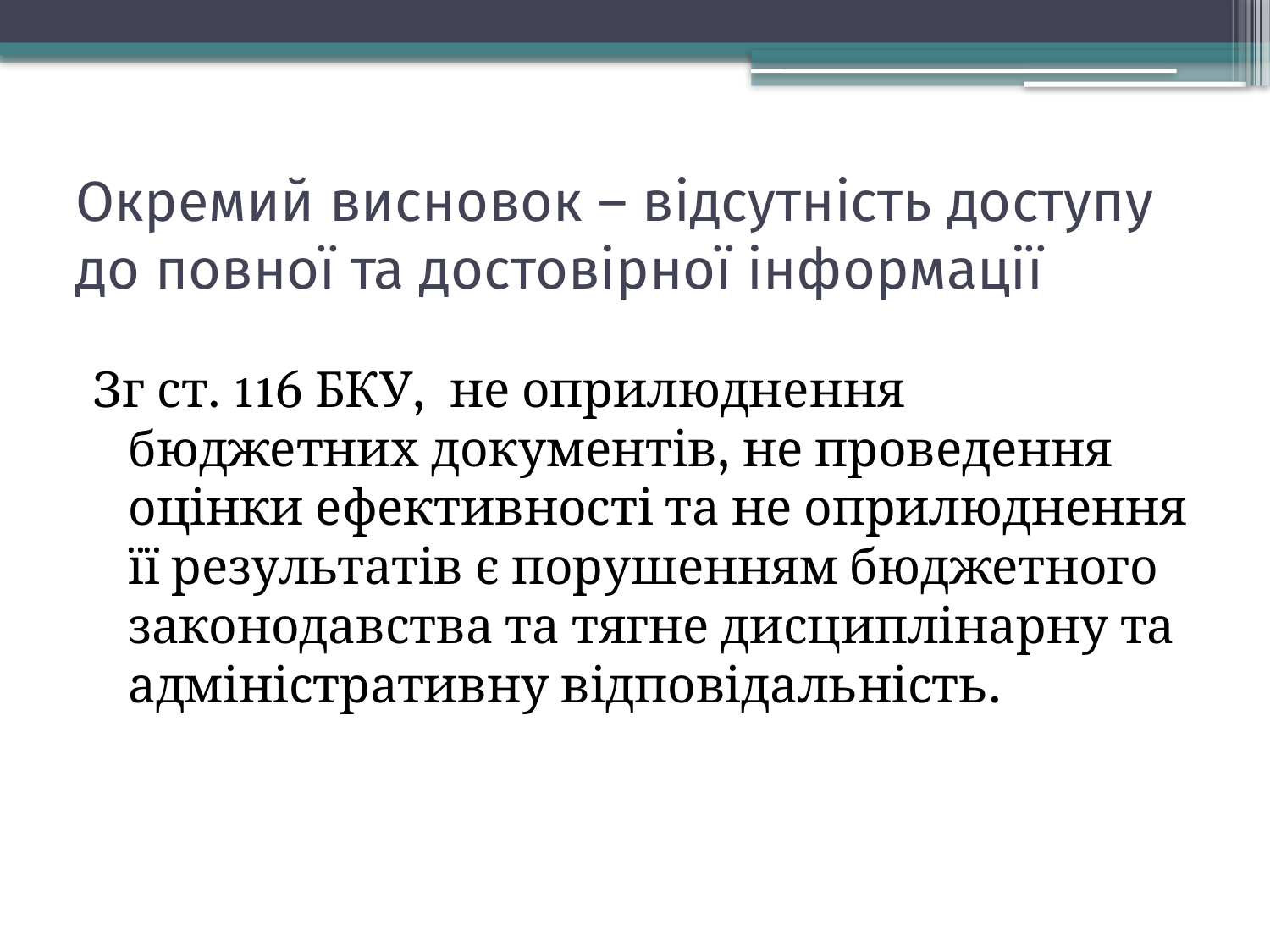

# Окремий висновок – відсутність доступу до повної та достовірної інформації
Зг ст. 116 БКУ,  не оприлюднення бюджетних документів, не проведення оцінки ефективності та не оприлюднення її результатів є порушенням бюджетного законодавства та тягне дисциплінарну та адміністративну відповідальність.